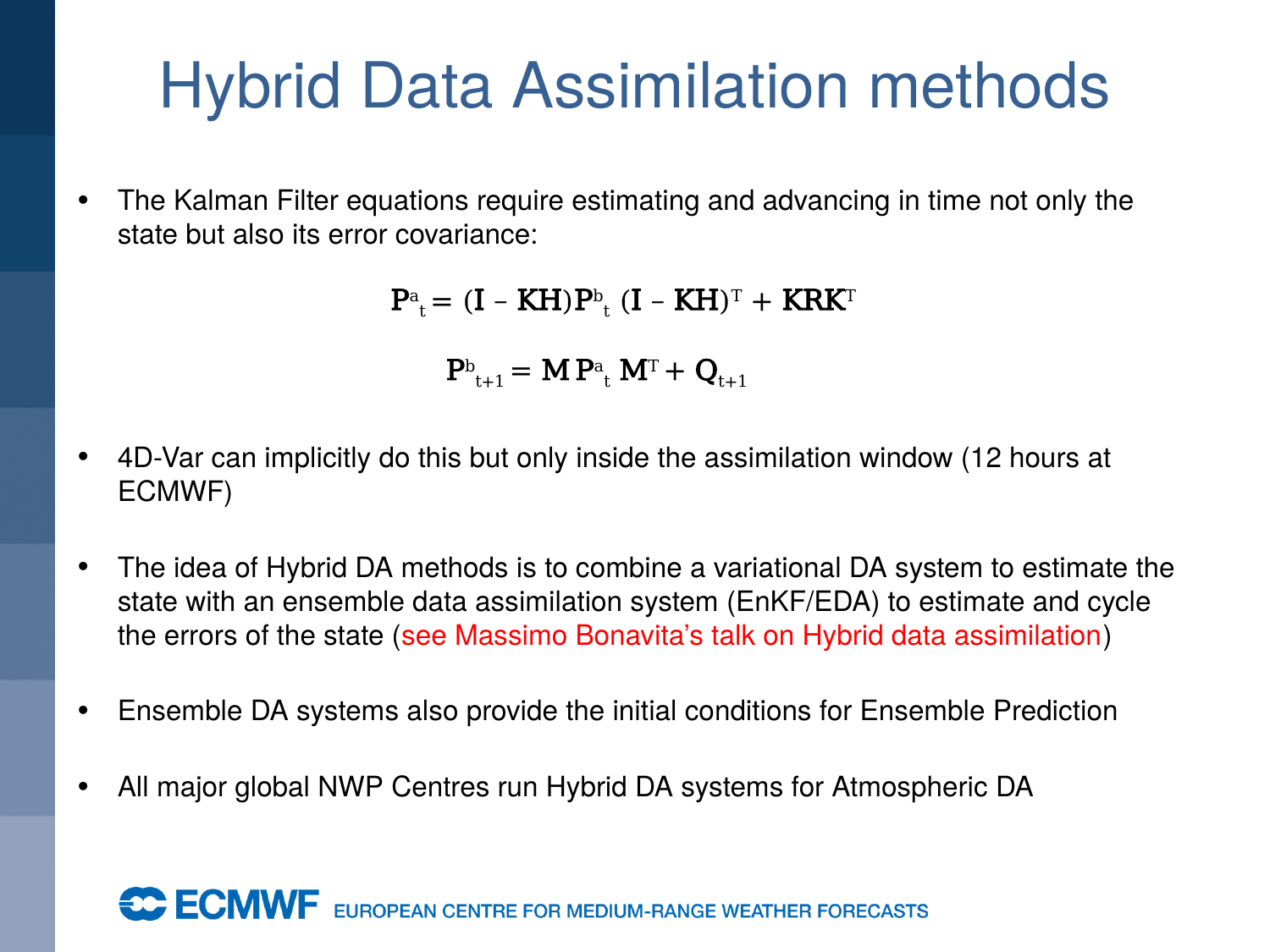

# Hybrid Data Assimilation methods
The Kalman Filter equations require estimating and advancing in time not only the state but also its error covariance:
Pat = (I – KH)Pbt (I – KH)T + KRKT
Pbt+1 = M Pat MT + Qt+1
4D-Var can implicitly do this but only inside the assimilation window (12 hours at ECMWF)
The idea of Hybrid DA methods is to combine a variational DA system to estimate the state with an ensemble data assimilation system (EnKF/EDA) to estimate and cycle the errors of the state (see Massimo Bonavita’s talk on Hybrid data assimilation)
Ensemble DA systems also provide the initial conditions for Ensemble Prediction
All major global NWP Centres run Hybrid DA systems for Atmospheric DA